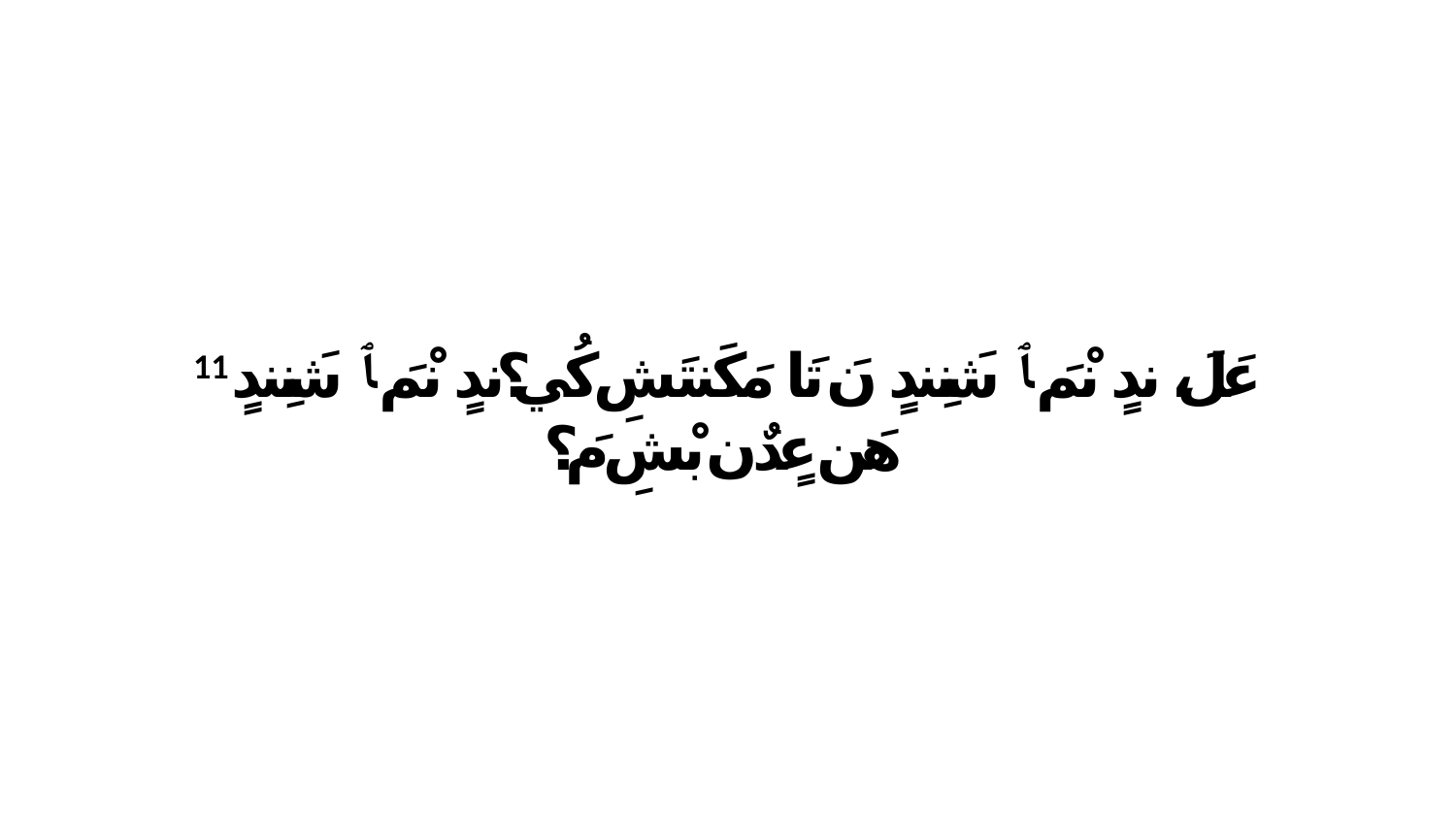

11 عَلَ، ندٍ نْمَ ﭑ شَنِندٍ نَ تَا مَكَنتَشِ كُي؟ندٍ نْمَ ﭑ شَنِندٍ هَن عٍدٌن بْشِ مَ؟